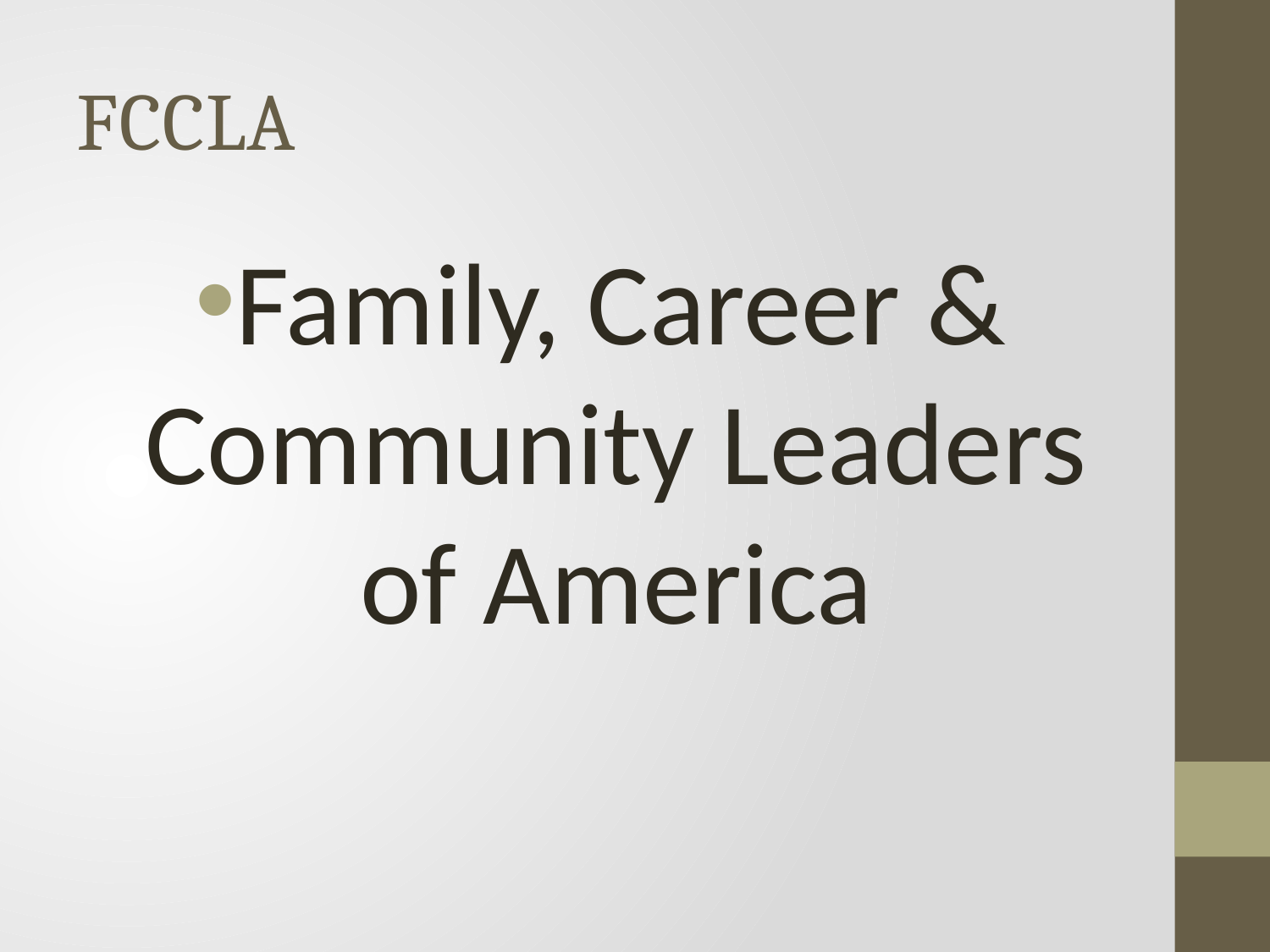

# FCCLA
Family, Career & Community Leaders of America